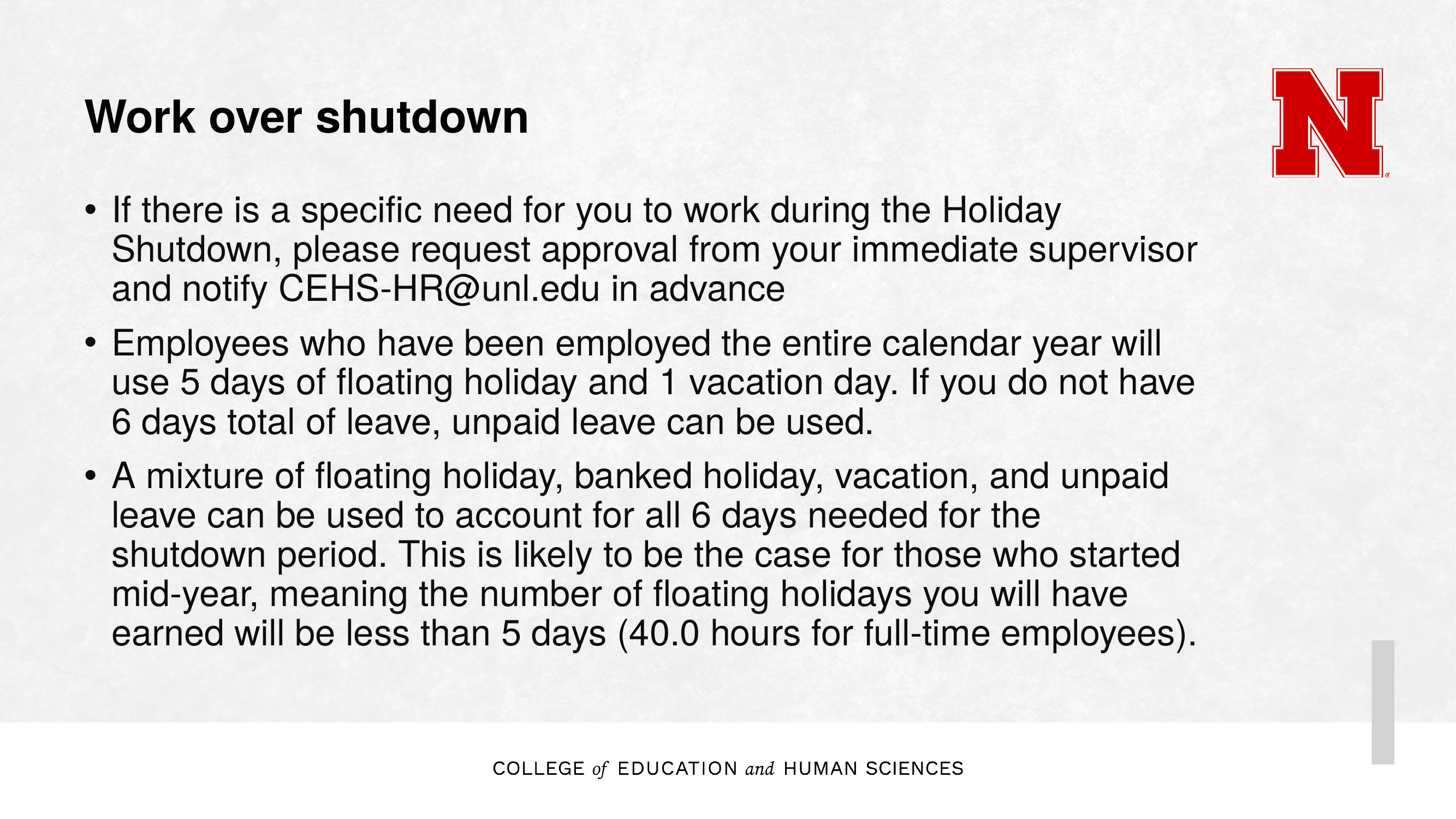

# Work over shutdown
If there is a specific need for you to work during the Holiday Shutdown, please request approval from your immediate supervisor and notify CEHS-HR@unl.edu in advance
Employees who have been employed the entire calendar year will use 5 days of floating holiday and 1 vacation day. If you do not have 6 days total of leave, unpaid leave can be used.
A mixture of floating holiday, banked holiday, vacation, and unpaid leave can be used to account for all 6 days needed for the shutdown period. This is likely to be the case for those who started mid-year, meaning the number of floating holidays you will have earned will be less than 5 days (40.0 hours for full-time employees).